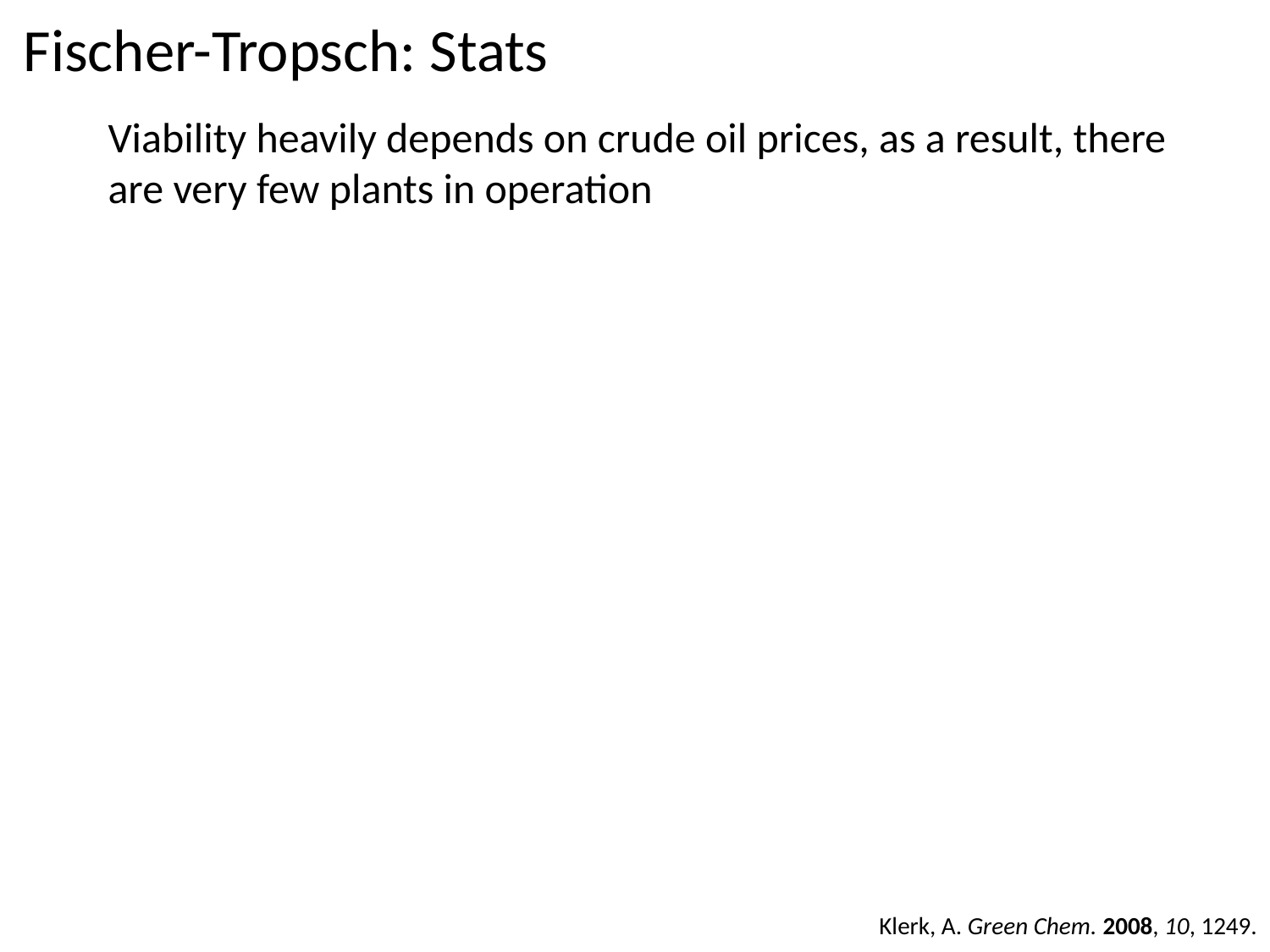

# Fischer-Tropsch: Stats
Viability heavily depends on crude oil prices, as a result, there are very few plants in operation
Klerk, A. Green Chem. 2008, 10, 1249.